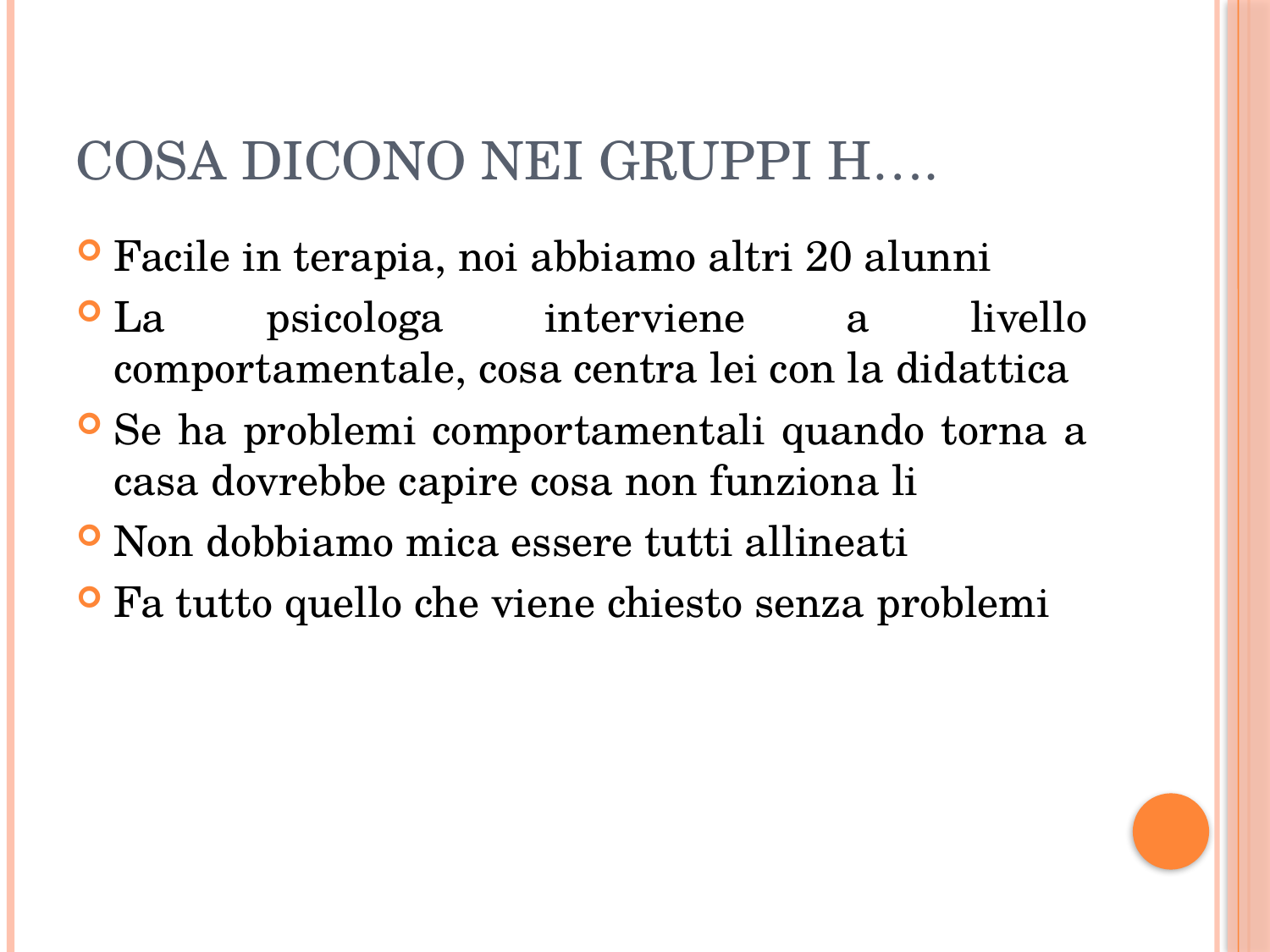

# Cosa dicono nei gruppi h….
Facile in terapia, noi abbiamo altri 20 alunni
La psicologa interviene a livello comportamentale, cosa centra lei con la didattica
Se ha problemi comportamentali quando torna a casa dovrebbe capire cosa non funziona li
Non dobbiamo mica essere tutti allineati
Fa tutto quello che viene chiesto senza problemi